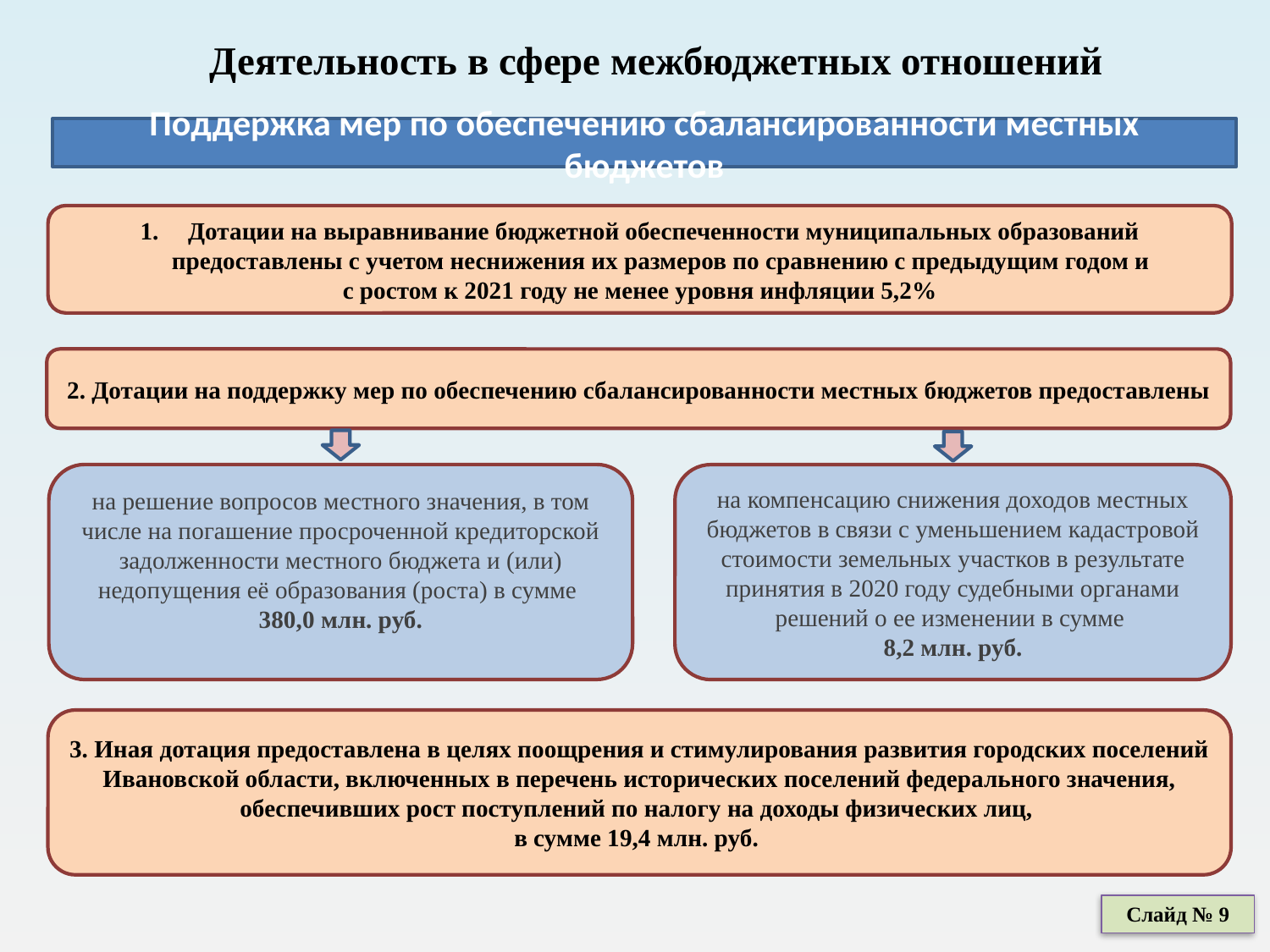

# Деятельность в сфере межбюджетных отношений
Поддержка мер по обеспечению сбалансированности местных бюджетов
Дотации на выравнивание бюджетной обеспеченности муниципальных образований предоставлены с учетом неснижения их размеров по сравнению с предыдущим годом и
с ростом к 2021 году не менее уровня инфляции 5,2%
2. Дотации на поддержку мер по обеспечению сбалансированности местных бюджетов предоставлены

на решение вопросов местного значения, в том числе на погашение просроченной кредиторской задолженности местного бюджета и (или) недопущения её образования (роста) в сумме
380,0 млн. руб.
на компенсацию снижения доходов местных бюджетов в связи с уменьшением кадастровой стоимости земельных участков в результате принятия в 2020 году судебными органами решений о ее изменении в сумме
8,2 млн. руб.
3. Иная дотация предоставлена в целях поощрения и стимулирования развития городских поселений Ивановской области, включенных в перечень исторических поселений федерального значения, обеспечивших рост поступлений по налогу на доходы физических лиц,
в сумме 19,4 млн. руб.
Слайд № 9